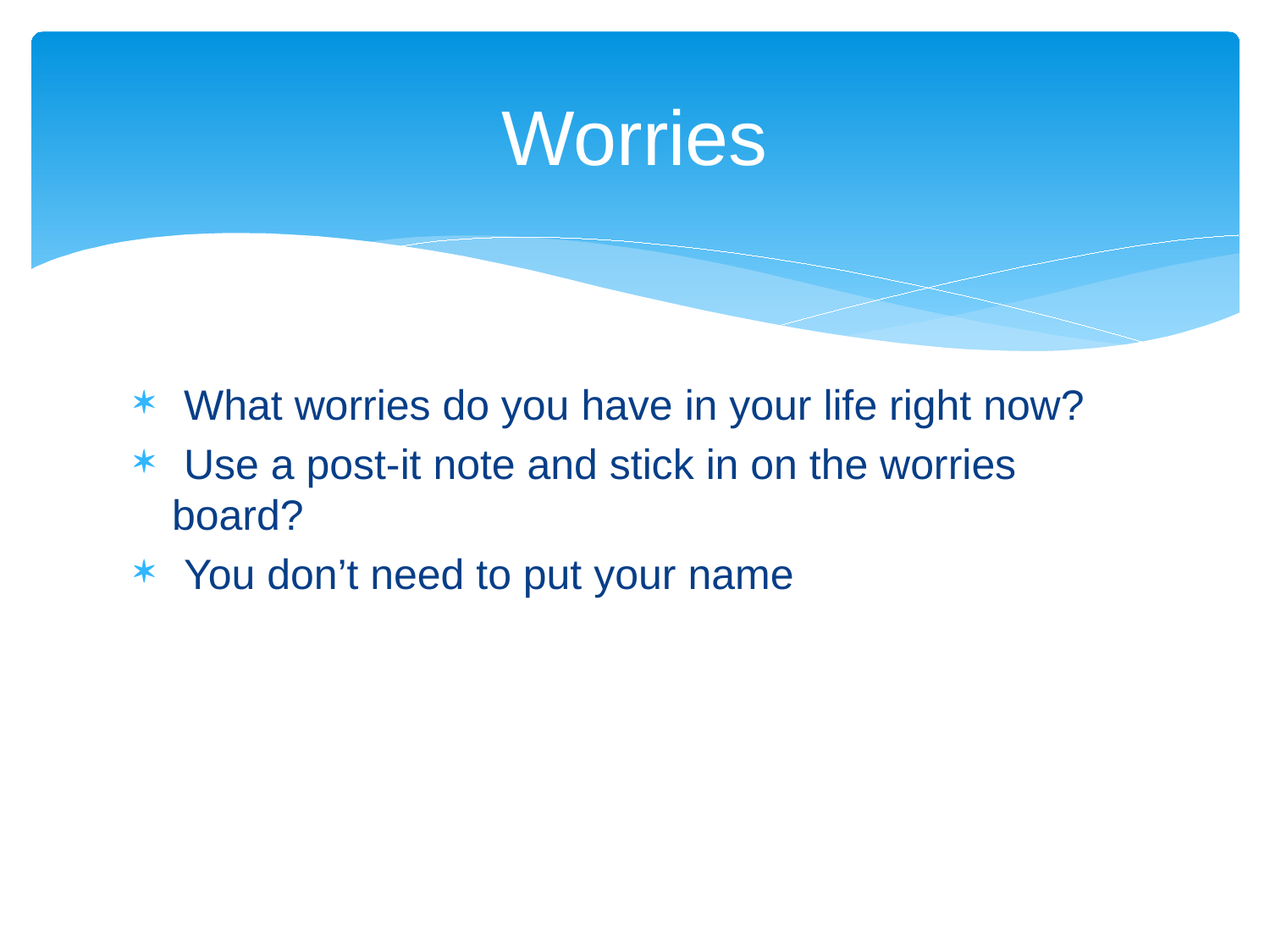

# Worries
 What worries do you have in your life right now?
 Use a post-it note and stick in on the worries board?
 You don’t need to put your name